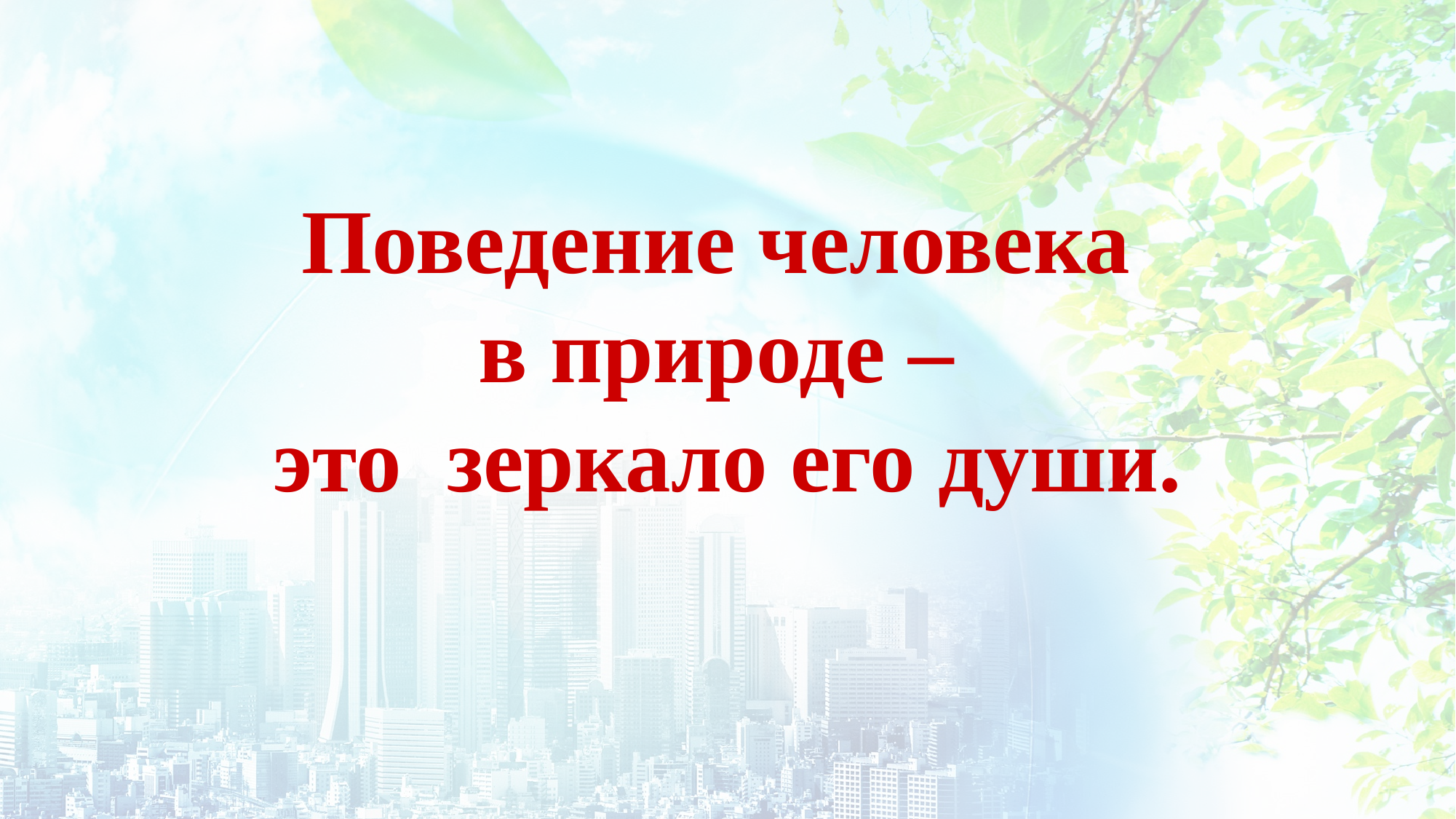

Поведение человека
в природе –
это  зеркало его души.